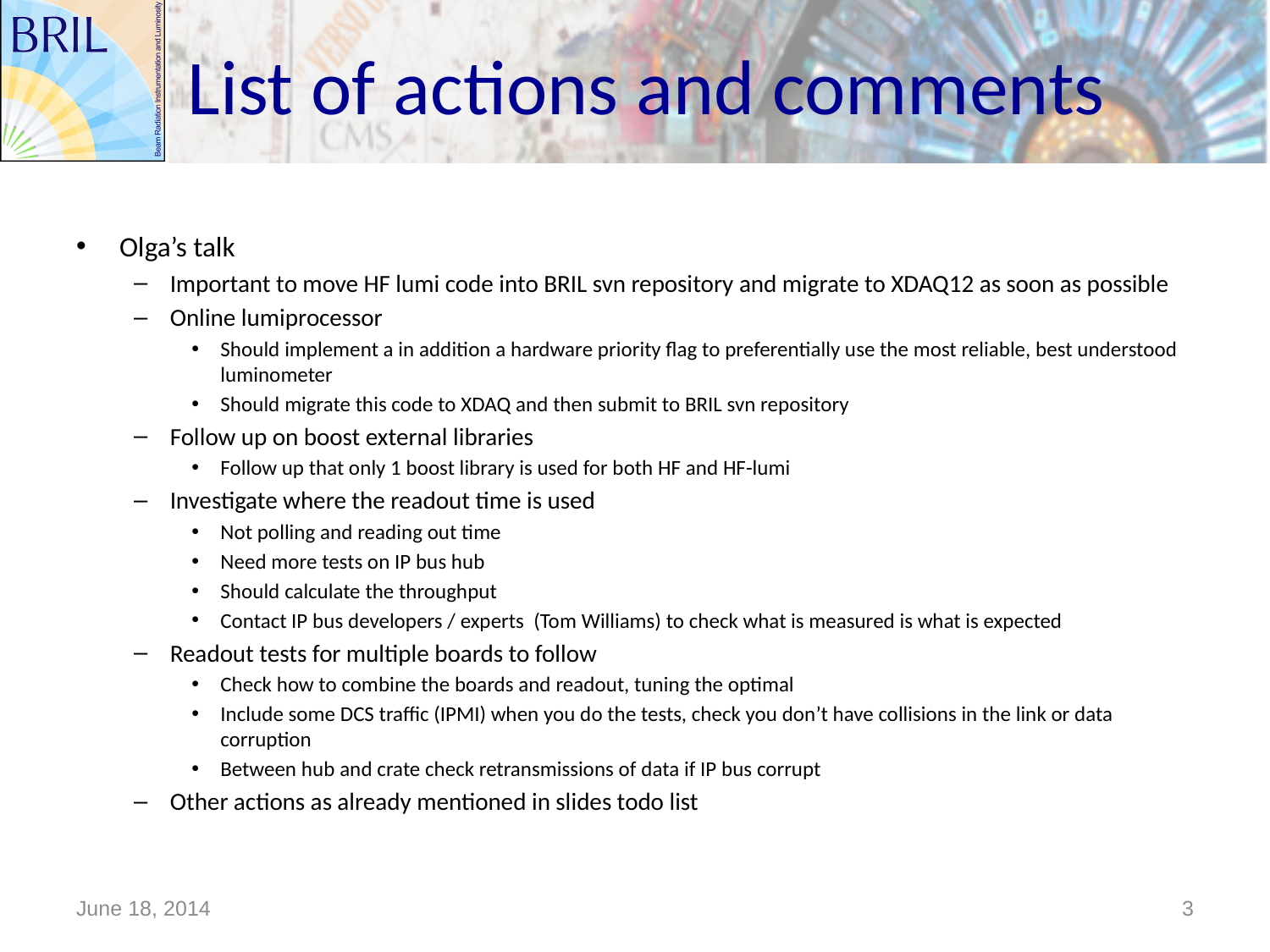

# List of actions and comments
Olga’s talk
Important to move HF lumi code into BRIL svn repository and migrate to XDAQ12 as soon as possible
Online lumiprocessor
Should implement a in addition a hardware priority flag to preferentially use the most reliable, best understood luminometer
Should migrate this code to XDAQ and then submit to BRIL svn repository
Follow up on boost external libraries
Follow up that only 1 boost library is used for both HF and HF-lumi
Investigate where the readout time is used
Not polling and reading out time
Need more tests on IP bus hub
Should calculate the throughput
Contact IP bus developers / experts  (Tom Williams) to check what is measured is what is expected
Readout tests for multiple boards to follow
Check how to combine the boards and readout, tuning the optimal
Include some DCS traffic (IPMI) when you do the tests, check you don’t have collisions in the link or data corruption
Between hub and crate check retransmissions of data if IP bus corrupt
Other actions as already mentioned in slides todo list
June 18, 2014

3